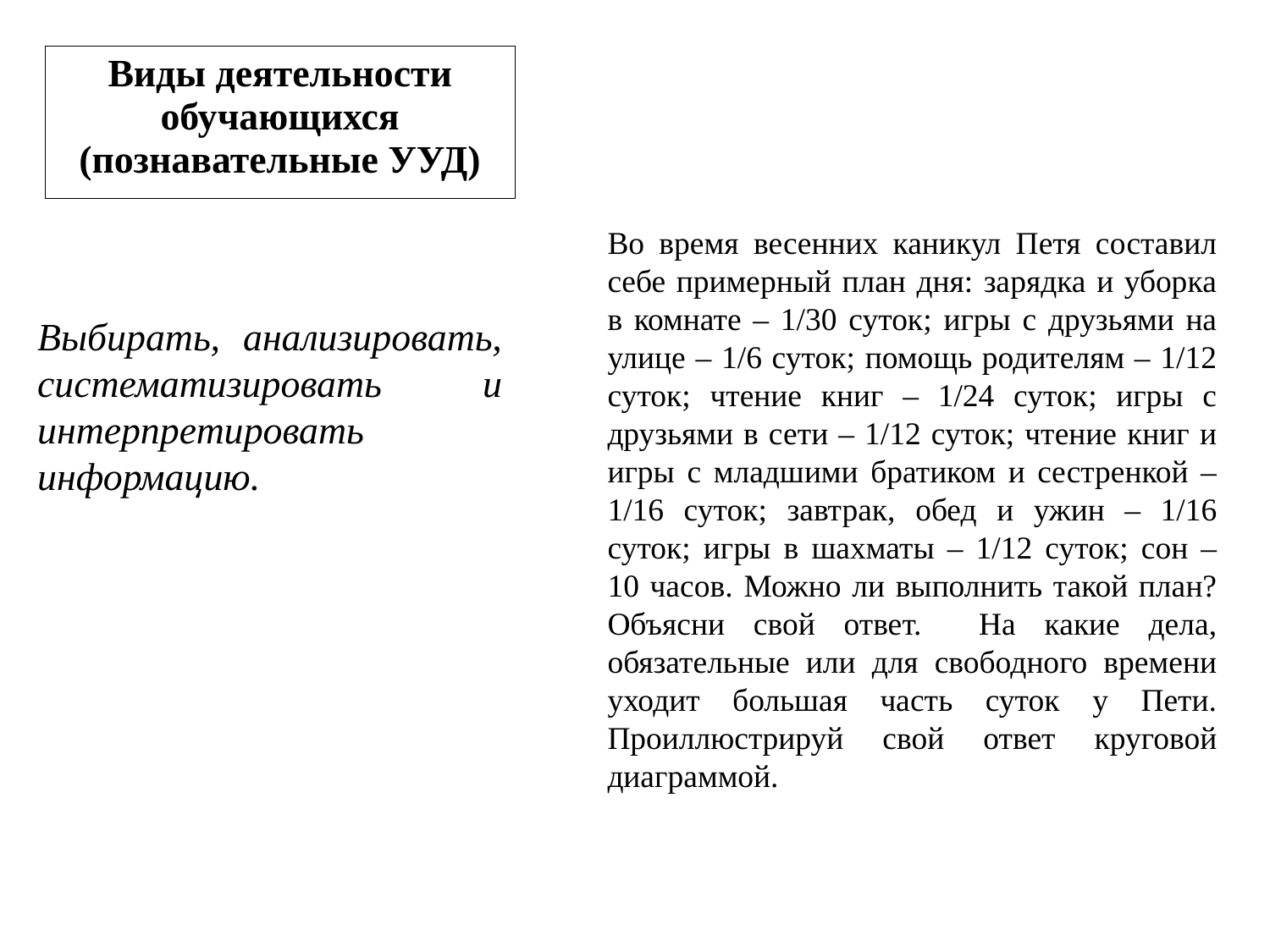

| Виды деятельности обучающихся (познавательные УУД) |
| --- |
Во время весенних каникул Петя составил себе примерный план дня: зарядка и уборка в комнате – 1/30 суток; игры с друзьями на улице – 1/6 суток; помощь родителям – 1/12 суток; чтение книг – 1/24 суток; игры с друзьями в сети – 1/12 суток; чтение книг и игры с младшими братиком и сестренкой – 1/16 суток; завтрак, обед и ужин – 1/16 суток; игры в шахматы – 1/12 суток; сон – 10 часов. Можно ли выполнить такой план? Объясни свой ответ.  На какие дела, обязательные или для свободного времени уходит большая часть суток у Пети. Проиллюстрируй свой ответ круговой диаграммой.
Выбирать, анализировать, систематизировать и интерпретировать информацию.